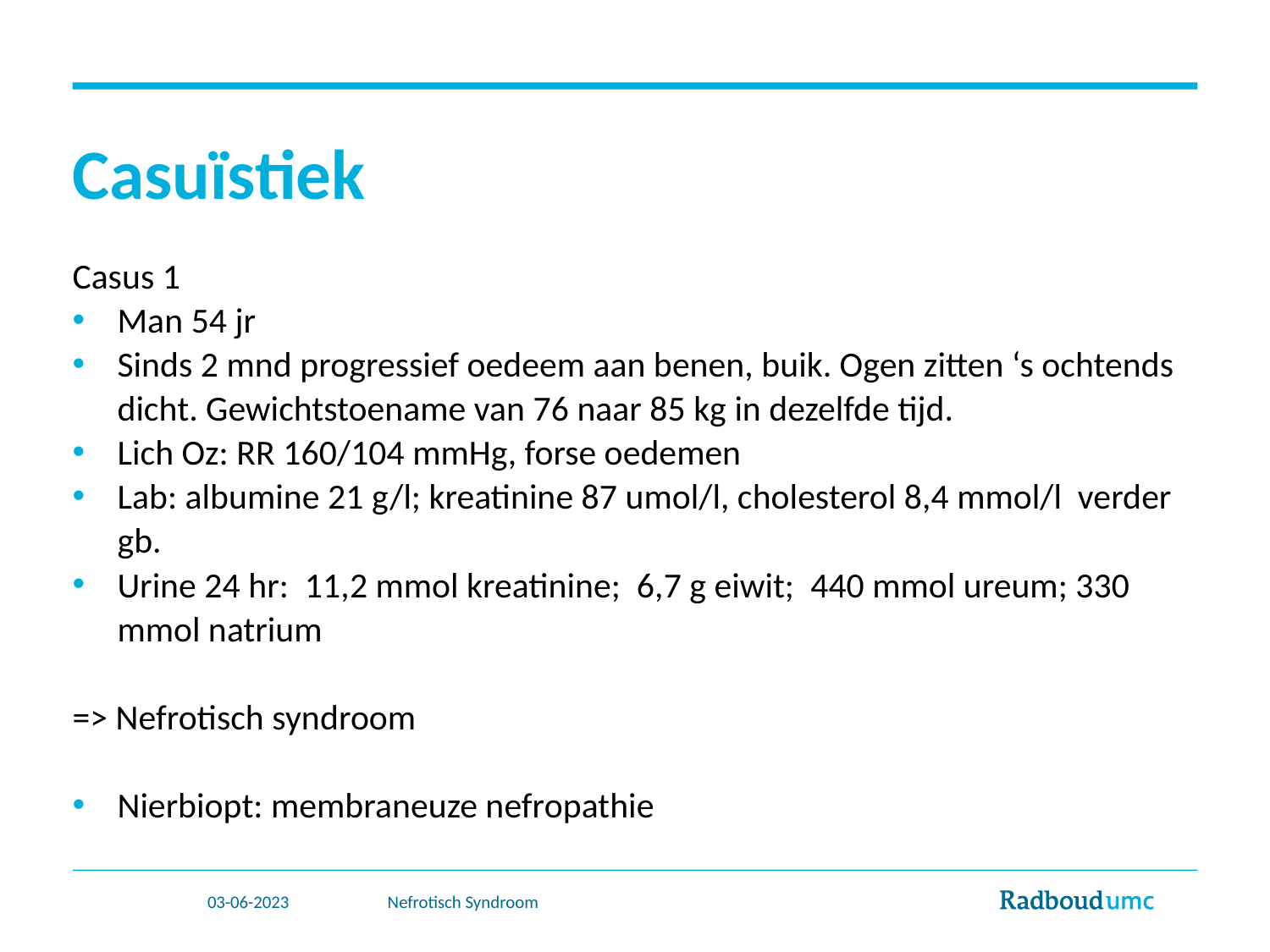

# Casuïstiek
Casus 1
Man 54 jr
Sinds 2 mnd progressief oedeem aan benen, buik. Ogen zitten ‘s ochtends dicht. Gewichtstoename van 76 naar 85 kg in dezelfde tijd.
Lich Oz: RR 160/104 mmHg, forse oedemen
Lab: albumine 21 g/l; kreatinine 87 umol/l, cholesterol 8,4 mmol/l  verder gb.
Urine 24 hr:  11,2 mmol kreatinine;  6,7 g eiwit;  440 mmol ureum; 330 mmol natrium

=> Nefrotisch syndroom

Nierbiopt: membraneuze nefropathie
03-06-2023
Nefrotisch Syndroom